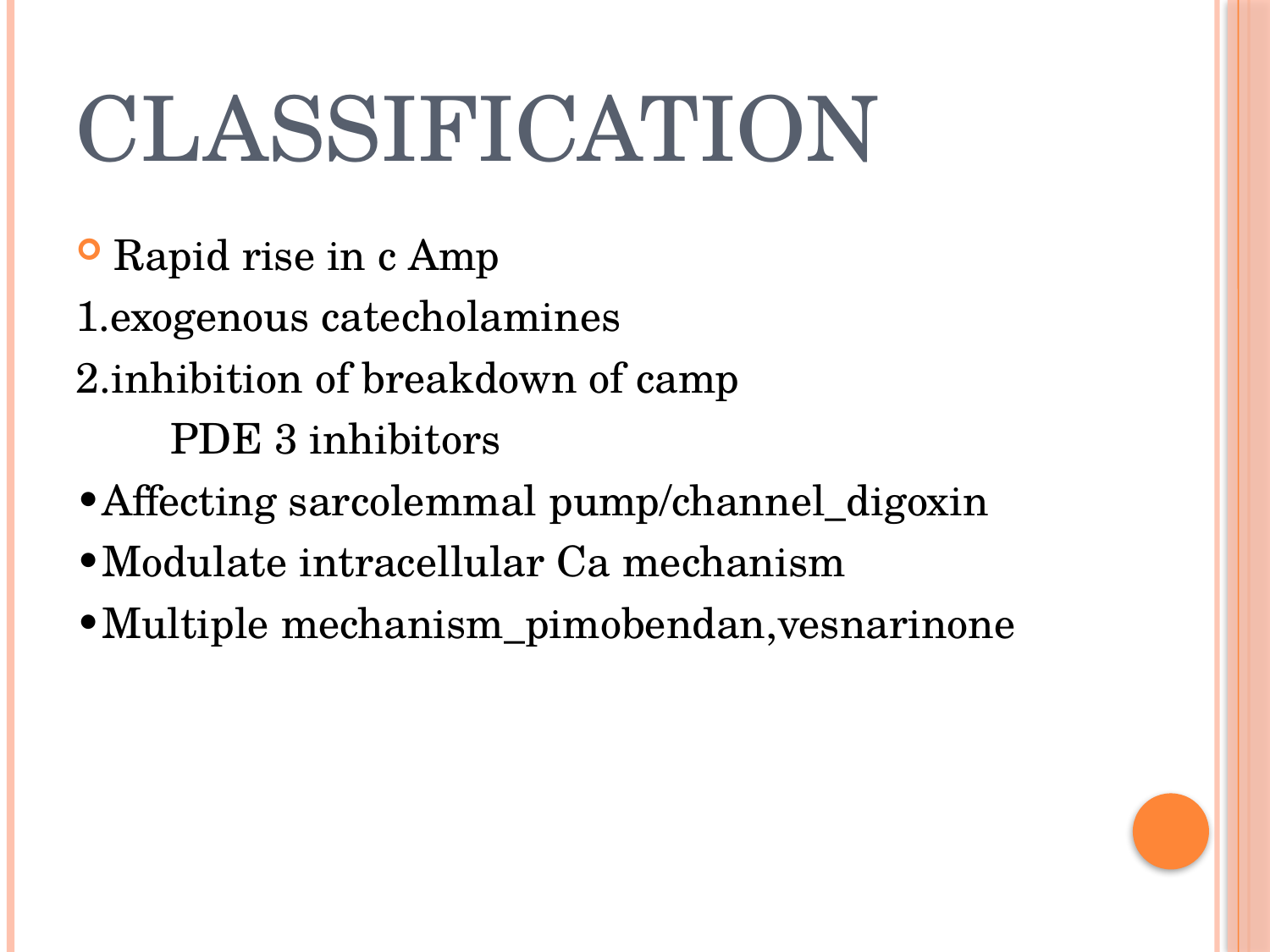

# Classification

Rapid rise in c Amp
1.exogenous catecholamines
2.inhibition of breakdown of camp
        PDE 3 inhibitors
•Affecting sarcolemmal pump/channel_digoxin
•Modulate intracellular Ca mechanism
•Multiple mechanism_pimobendan,vesnarinone